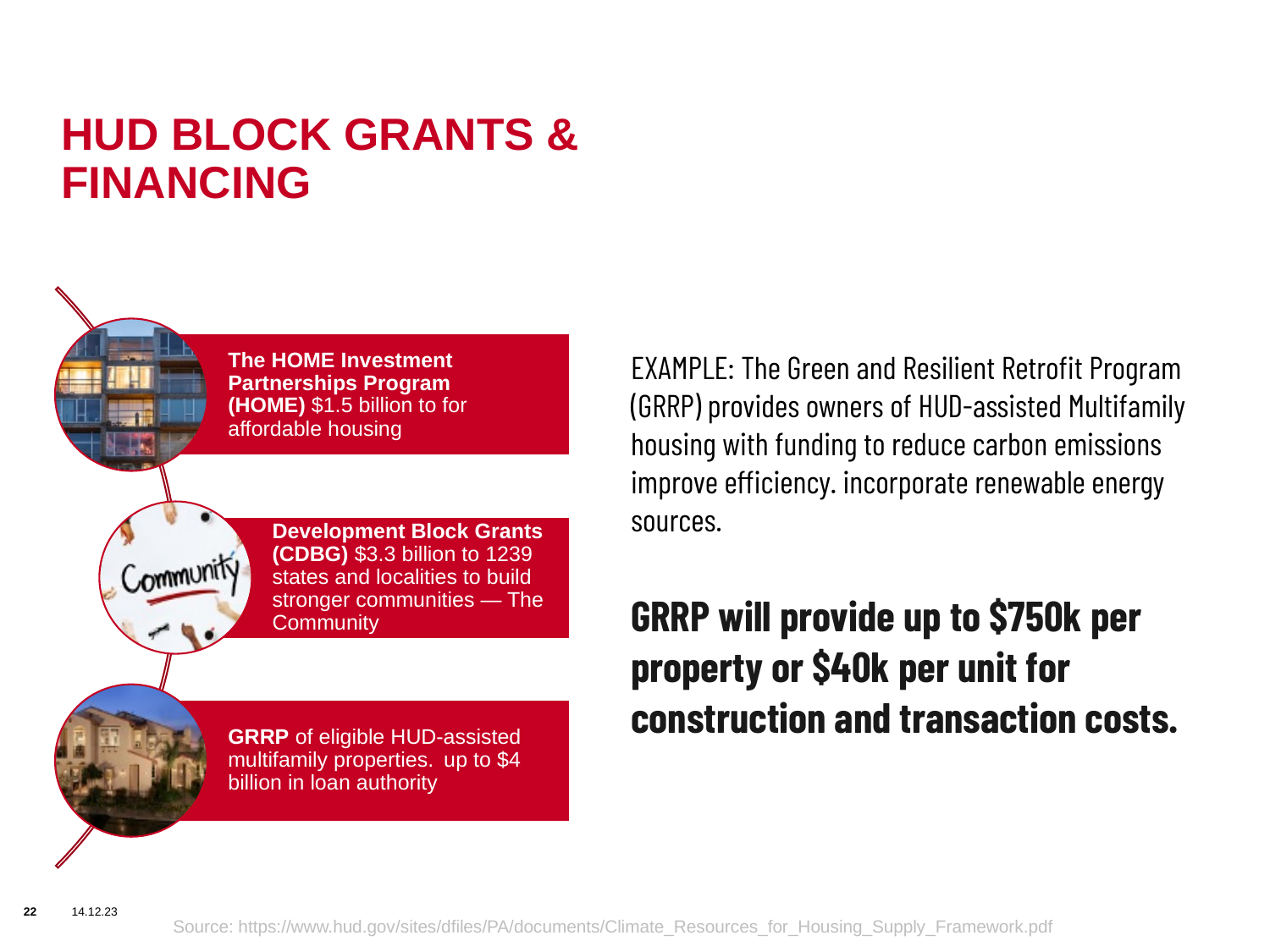

# HUD BLOCK GRANTS & FINANCING

The HOME Investment Partnerships Program (HOME) $1.5 billion to for affordable housing

Development Block Grants (CDBG) $3.3 billion to 1239 states and localities to build stronger communities — The Community

GRRP of eligible HUD-assisted multifamily properties.  up to $4 billion in loan authority
EXAMPLE: The Green and Resilient Retrofit Program (GRRP) provides owners of HUD-assisted Multifamily housing with funding to reduce carbon emissions improve efficiency. incorporate renewable energy sources.

GRRP will provide up to $750k per property or $40k per unit for construction and transaction costs.
22
14.12.23
Source: https://www.hud.gov/sites/dfiles/PA/documents/Climate_Resources_for_Housing_Supply_Framework.pdf